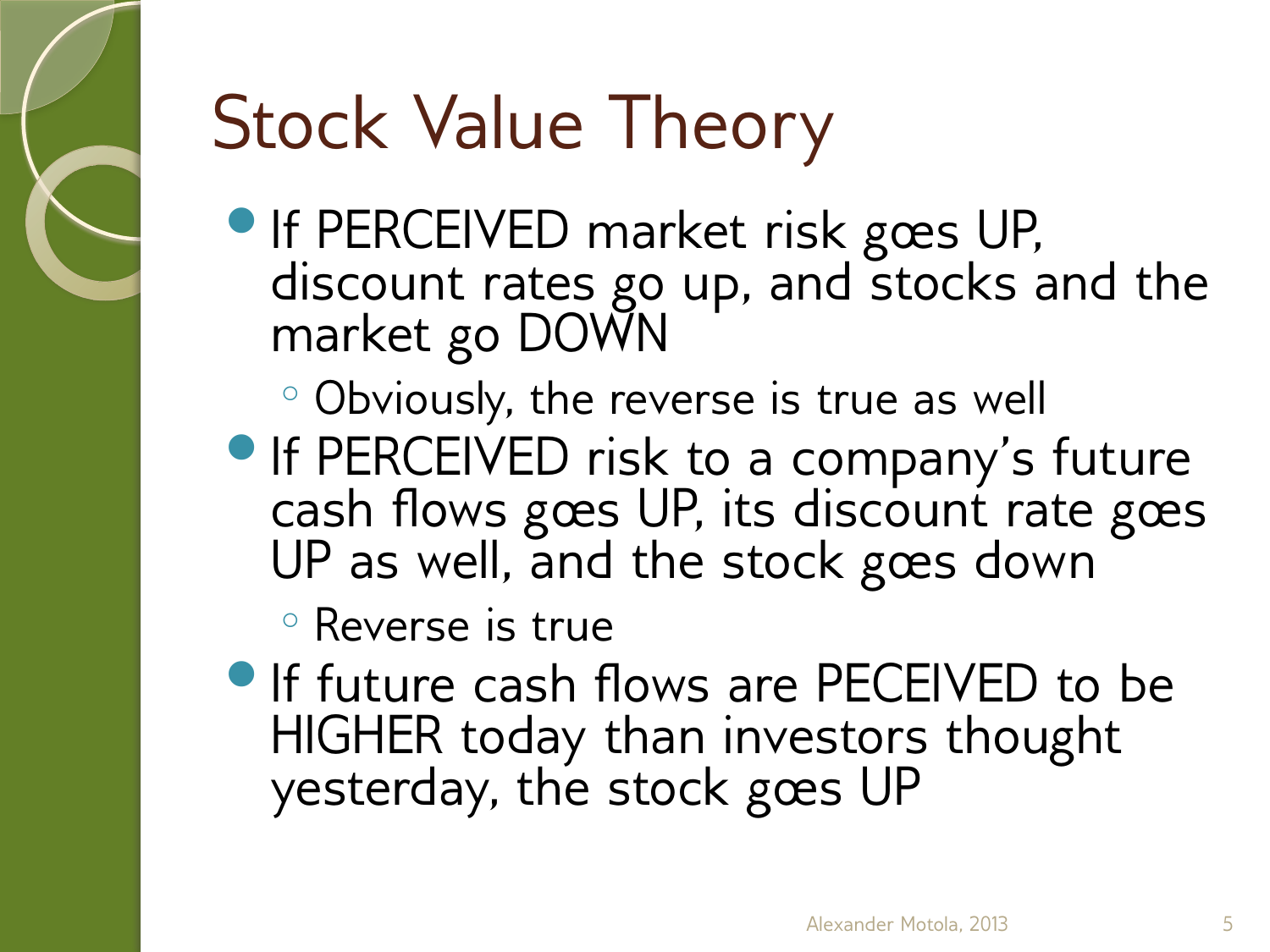

# Stock Value Theory
If PERCEIVED market risk goes UP, discount rates go up, and stocks and the market go DOWN
Obviously, the reverse is true as well
If PERCEIVED risk to a company’s future cash flows goes UP, its discount rate goes UP as well, and the stock goes down
Reverse is true
If future cash flows are PECEIVED to be HIGHER today than investors thought yesterday, the stock goes UP

Alexander Motola, 2013
5